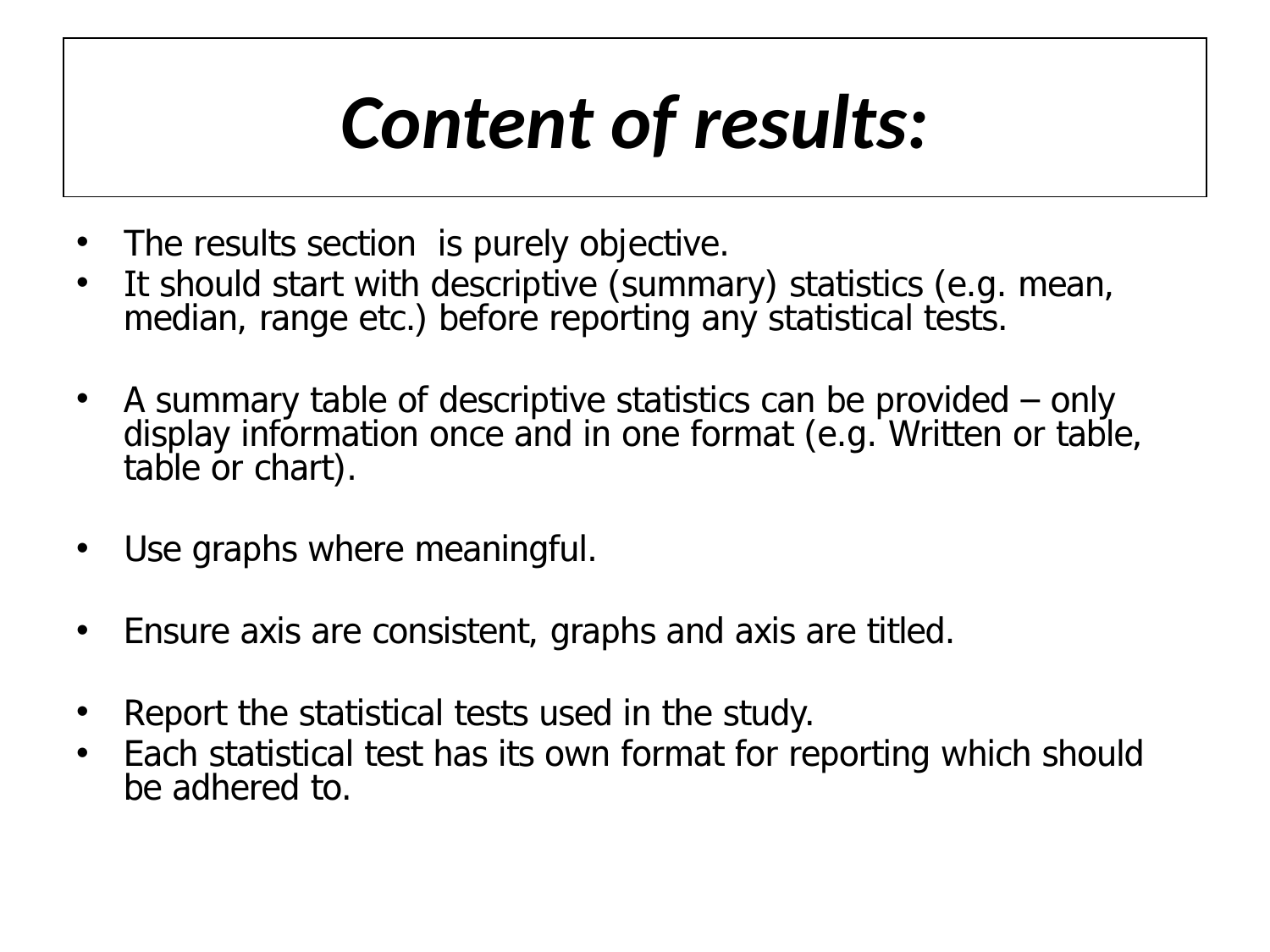

# Content of results:
The results section  is purely objective.
It should start with descriptive (summary) statistics (e.g. mean, median, range etc.) before reporting any statistical tests.

A summary table of descriptive statistics can be provided – only display information once and in one format (e.g. Written or table, table or chart).

Use graphs where meaningful.

Ensure axis are consistent, graphs and axis are titled.

Report the statistical tests used in the study.
Each statistical test has its own format for reporting which should be adhered to.